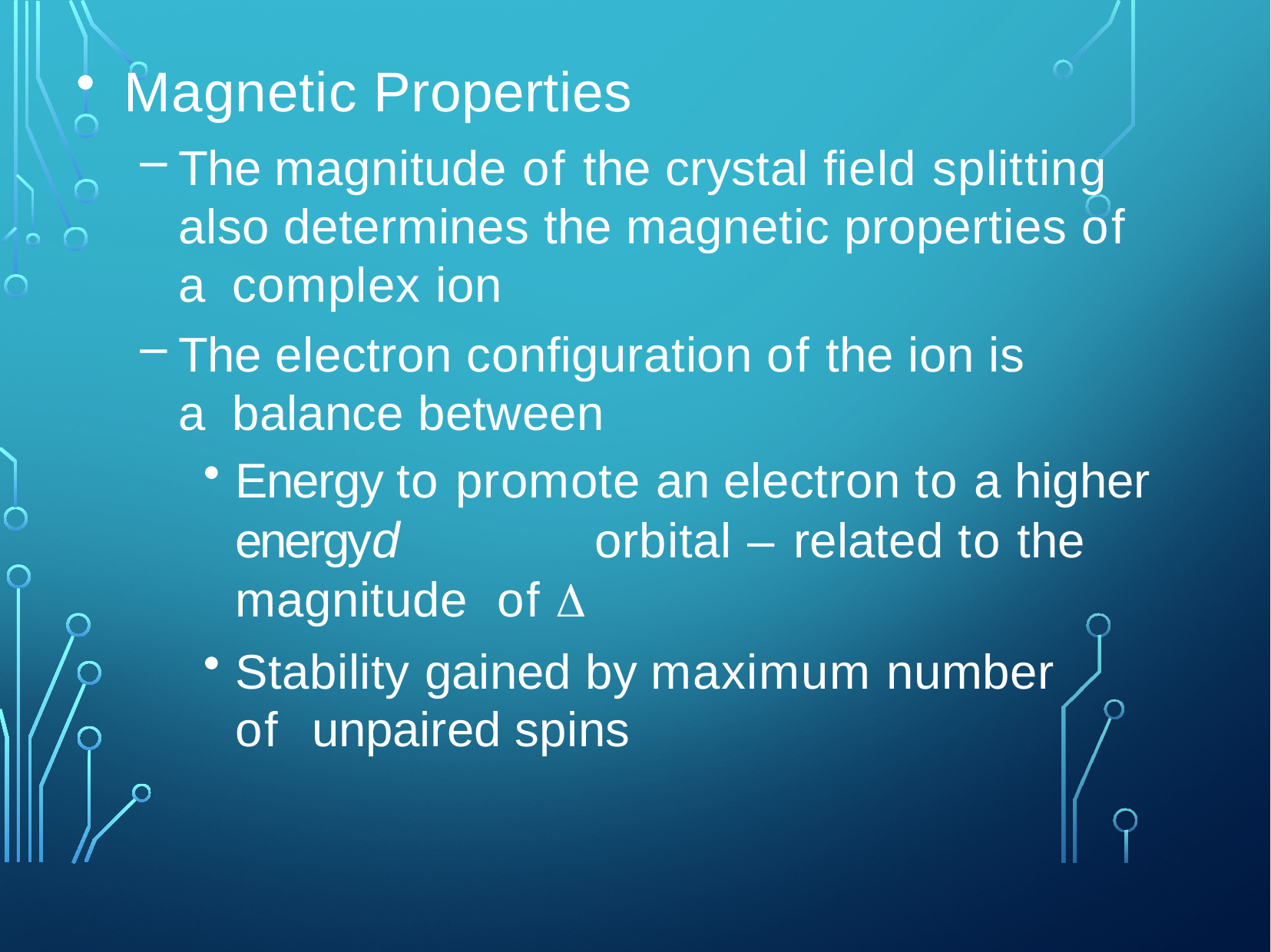

Magnetic Properties
The magnitude of the crystal ﬁeld splitting  also determines the magnetic properties of a  complex ion
The electron conﬁguration of the ion is a  balance between
Energy to promote an electron to a higher  energyd	orbital – related to the magnitude  of Δ
Stability gained by maximum number of  unpaired spins